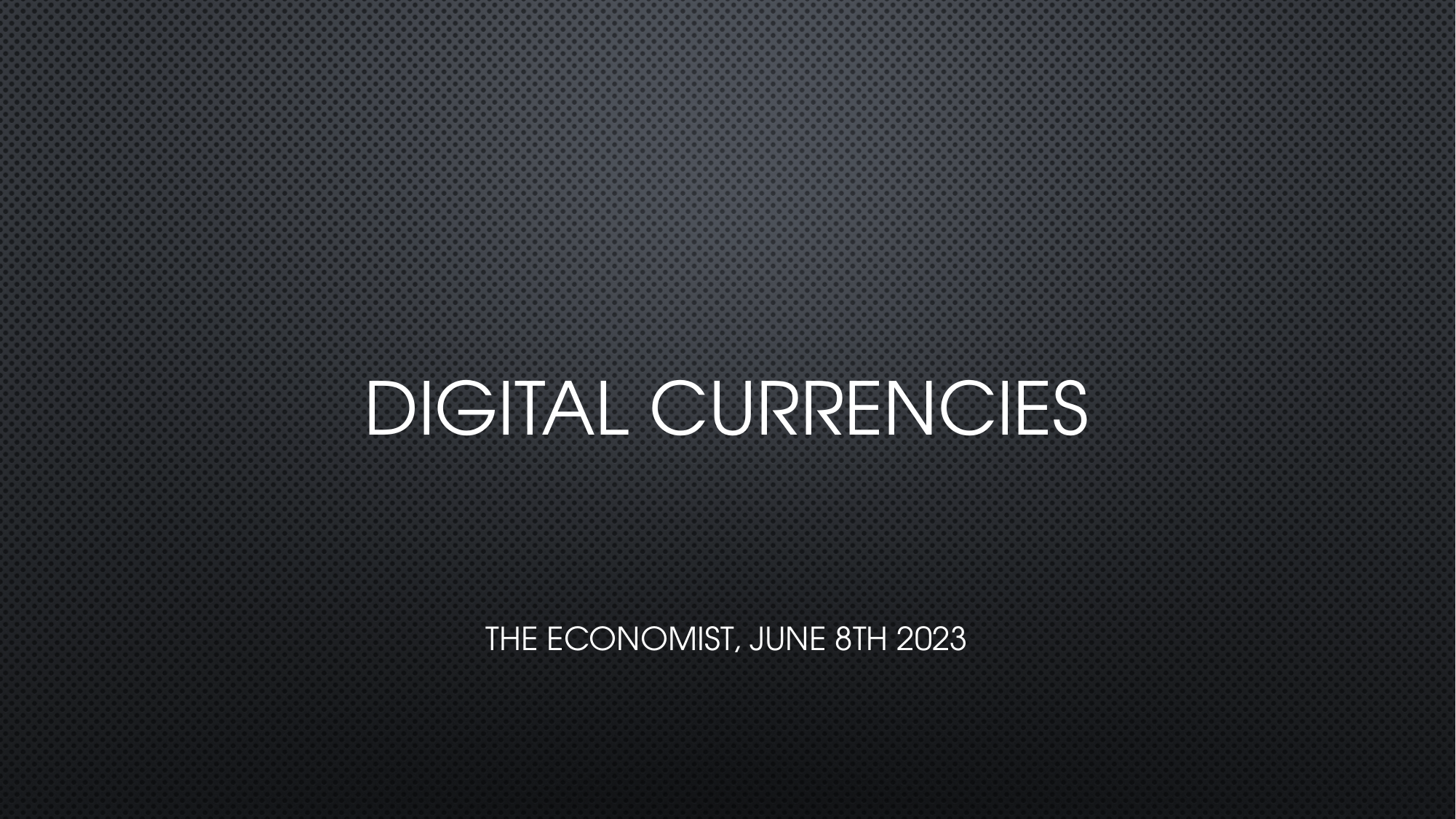

# DIGITAL CURRENCIES
The Economist, June 8th 2023